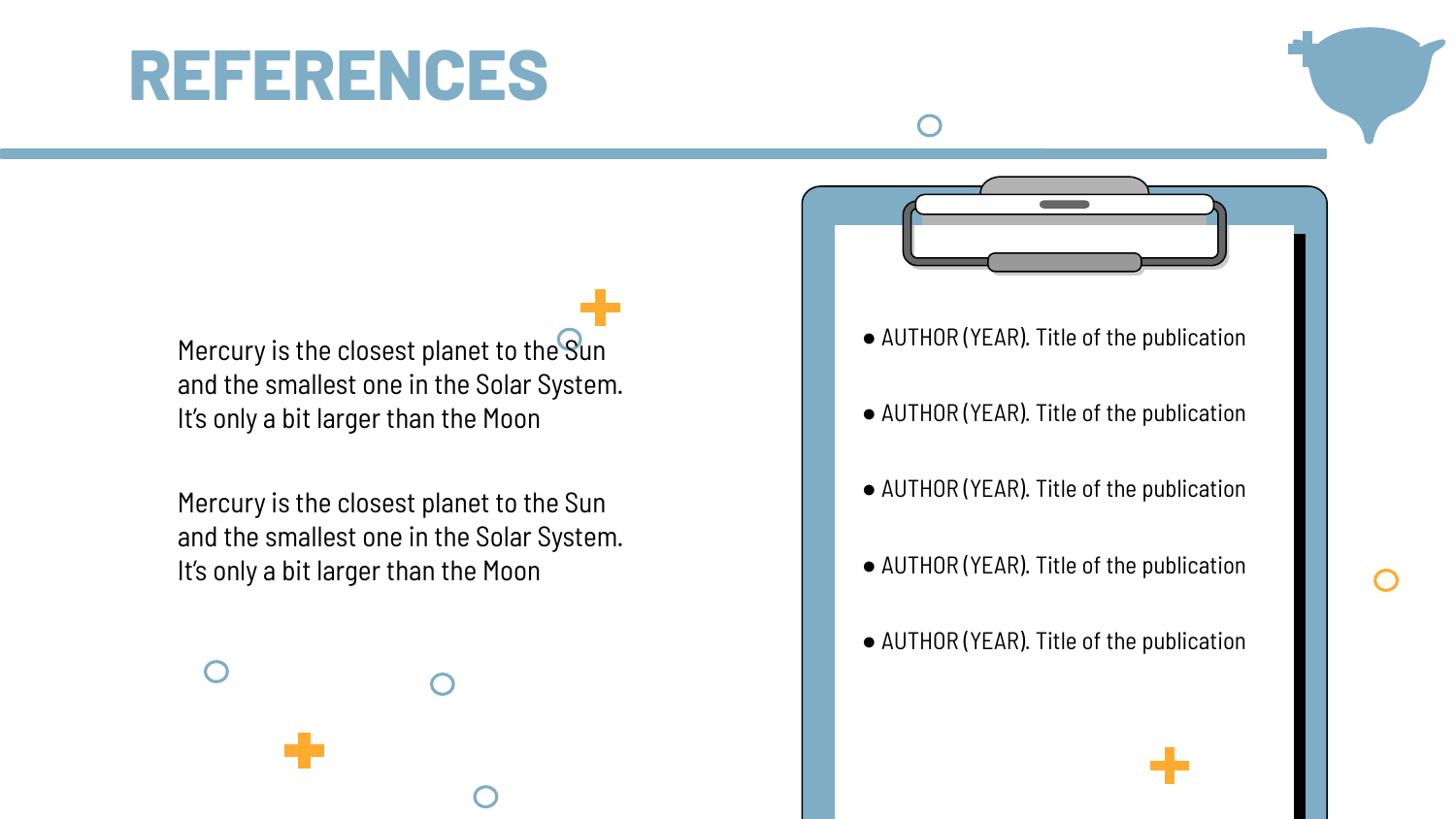

# REFERENCES

● AUTHOR (YEAR). Title of the publication
● AUTHOR (YEAR). Title of the publication
● AUTHOR (YEAR). Title of the publication
● AUTHOR (YEAR). Title of the publication
● AUTHOR (YEAR). Title of the publication
Mercury is the closest planet to the Sun and the smallest one in the Solar System. It’s only a bit larger than the Moon
Mercury is the closest planet to the Sun and the smallest one in the Solar System. It’s only a bit larger than the Moon